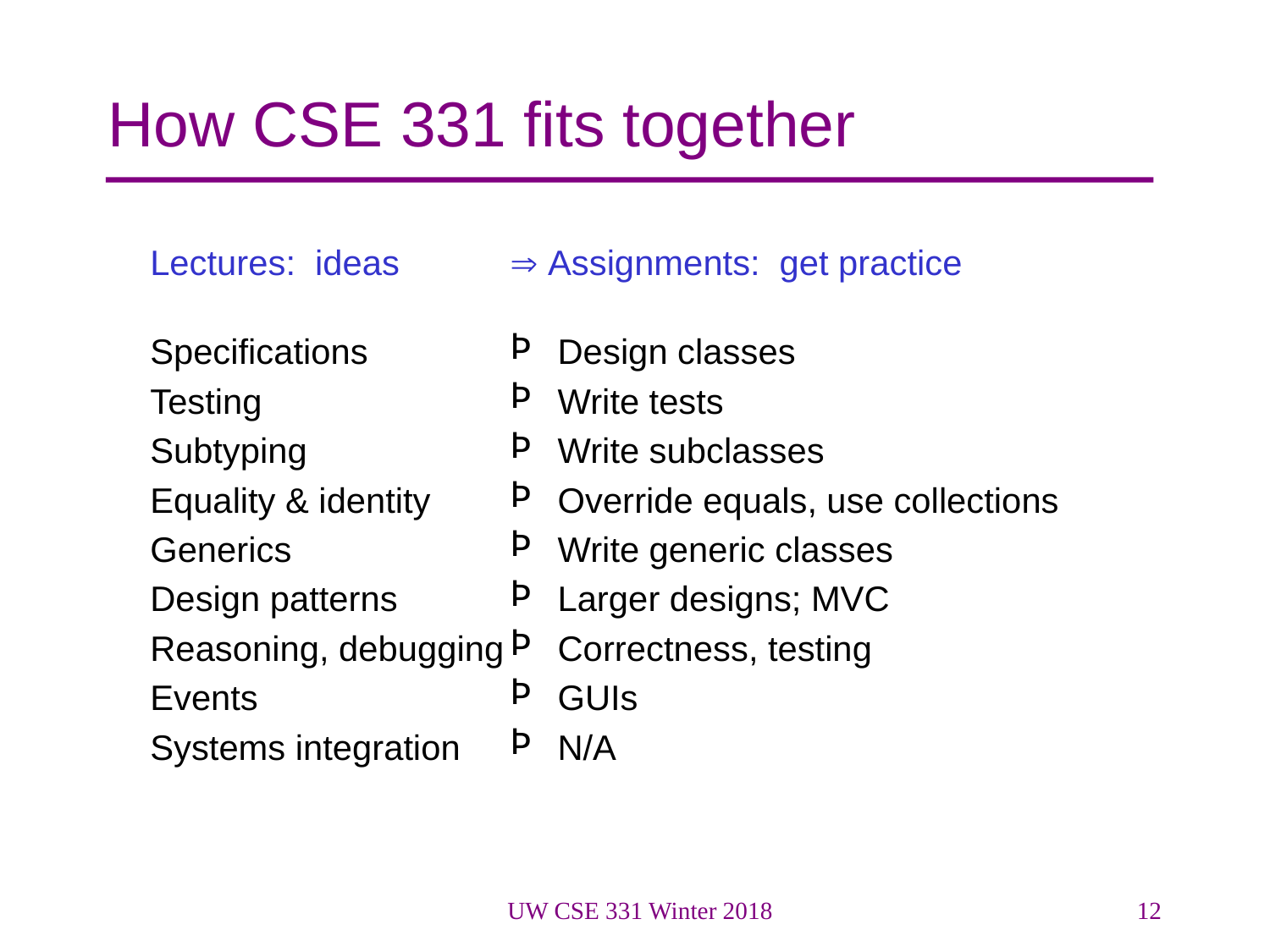

# How CSE 331 fits together
Lectures:  ideas
⇒ Assignments:  get practice
Specifications
Testing
Subtyping
Equality & identity
Generics
Design patterns
Reasoning, debugging
Events
Systems integration
Design classes
Write tests
Write subclasses
Override equals, use collections
Write generic classes
Larger designs; MVC
Correctness, testing
GUIs
N/A
UW CSE 331 Winter 2018
12